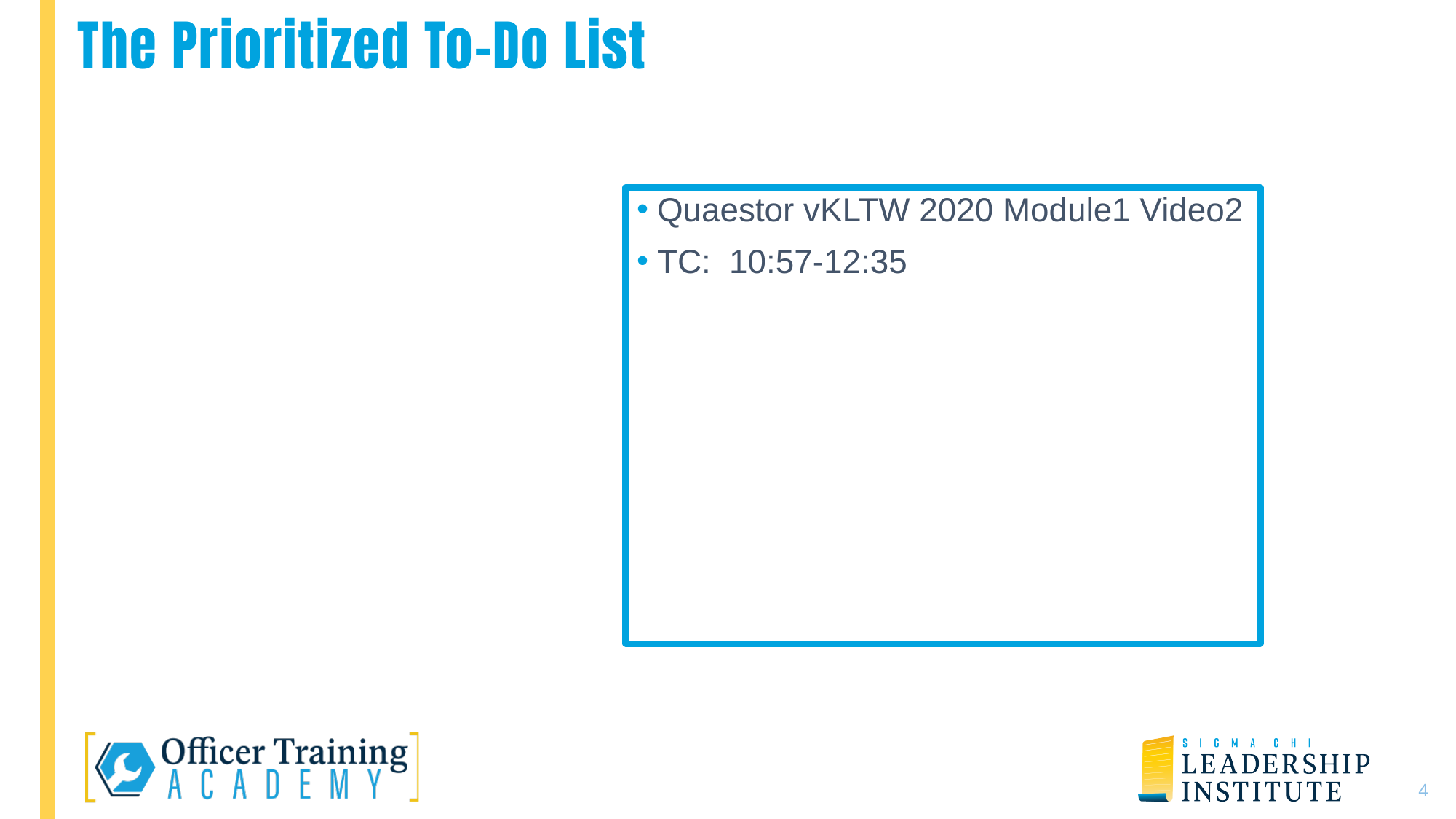

# The Prioritized To-Do List
Quaestor vKLTW 2020 Module1 Video2
TC:  10:57-12:35
4